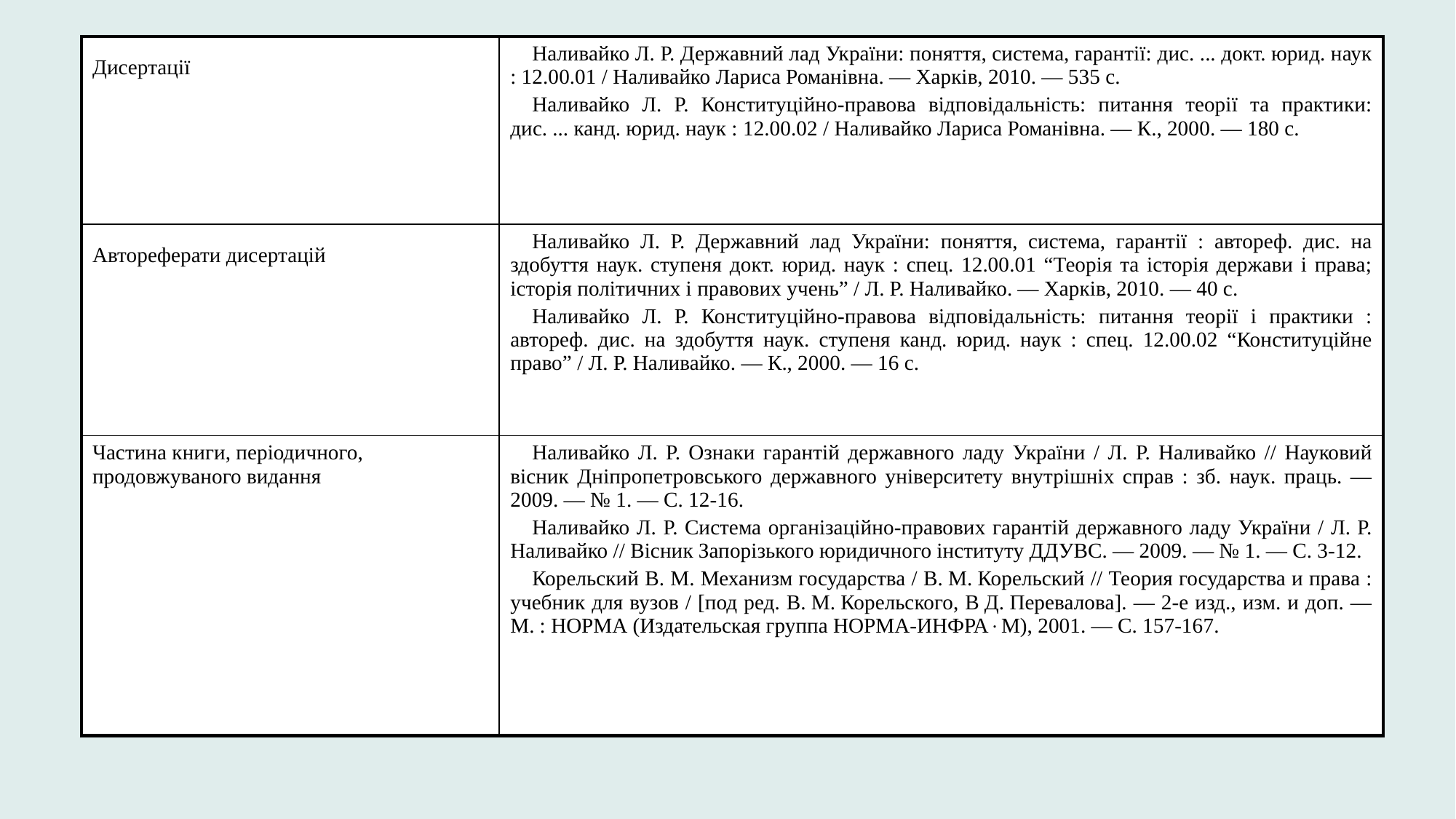

| Дисертації | Наливайко Л. Р. Державний лад України: поняття, система, гарантії: дис. ... докт. юрид. наук : 12.00.01 / Наливайко Лариса Романівна. — Харків, 2010. — 535 с. Наливайко Л. Р. Конституційно-правова відповідальність: питання теорії та практики: дис. ... канд. юрид. наук : 12.00.02 / Наливайко Лариса Романівна. — К., 2000. — 180 с. |
| --- | --- |
| Автореферати дисертацій | Наливайко Л. Р. Державний лад України: поняття, система, гарантії : автореф. дис. на здобуття наук. ступеня докт. юрид. наук : спец. 12.00.01 “Теорія та історія держави і права; історія політичних і правових учень” / Л. Р. Наливайко. — Харків, 2010. — 40 с. Наливайко Л. Р. Конституційно-правова відповідальність: питання теорії і практики : автореф. дис. на здобуття наук. ступеня канд. юрид. наук : спец. 12.00.02 “Конституційне право” / Л. Р. Наливайко. — К., 2000. — 16 с. |
| Частина книги, періодичного, продовжуваного видання | Наливайко Л. Р. Ознаки гарантій державного ладу України / Л. Р. Наливайко // Науковий вісник Дніпропетровського державного університету внутрішніх справ : зб. наук. праць. — 2009. — № 1. — С. 12-16. Наливайко Л. Р. Система організаційно-правових гарантій державного ладу України / Л. Р. Наливайко // Вісник Запорізького юридичного інституту ДДУВС. — 2009. — № 1. — С. 3-12. Корельский В. М. Механизм государства / В. М. Корельский // Теория государства и права : учебник для вузов / [под ред. В. М. Корельского, В Д. Перевалова]. — 2-е изд., изм. и доп. — М. : НОРМА (Издательская группа НОРМА-ИНФРА⋅М), 2001. — C. 157-167. |